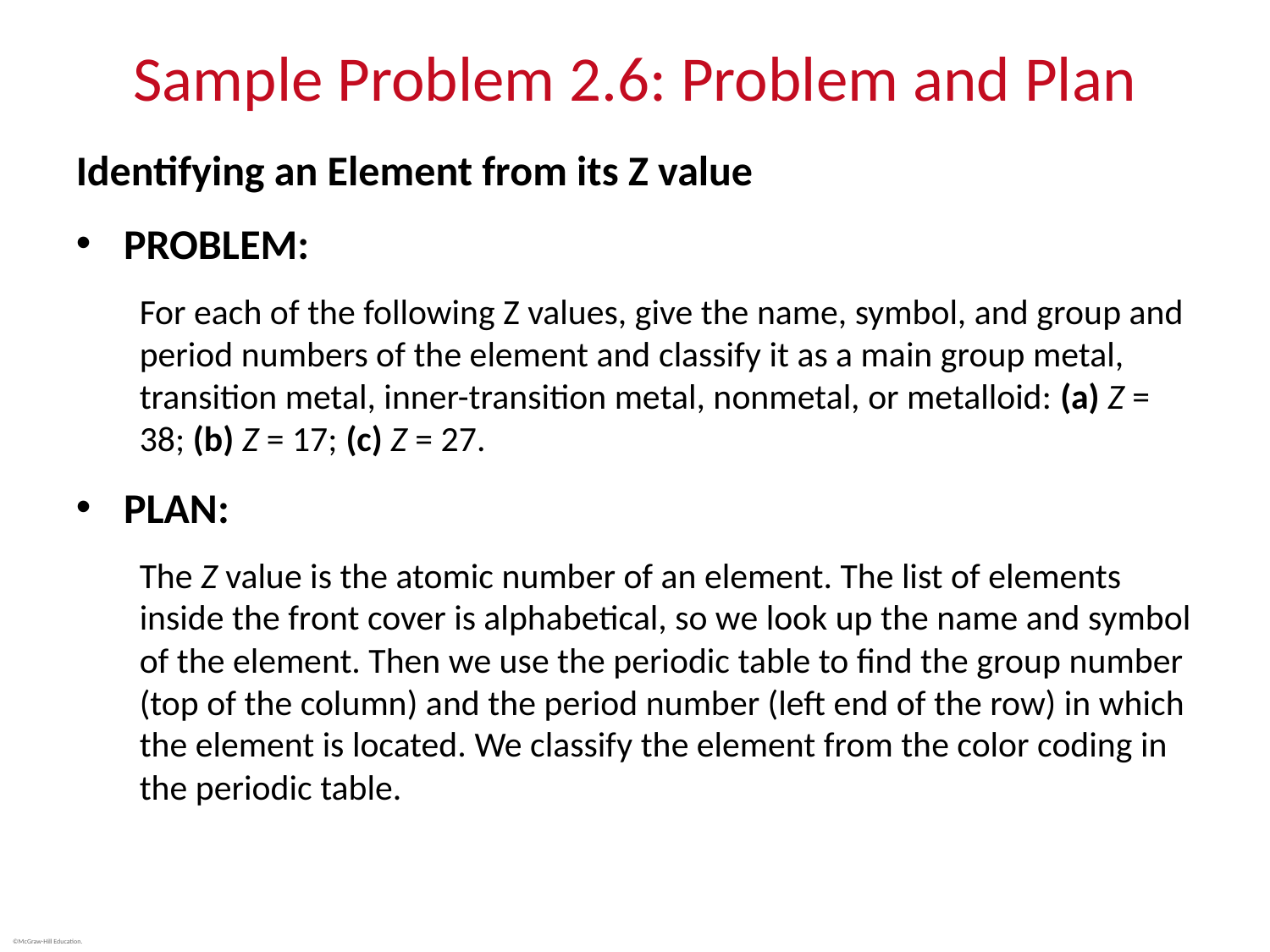

# Sample Problem 2.6: Problem and Plan
Identifying an Element from its Z value
PROBLEM:
For each of the following Z values, give the name, symbol, and group and period numbers of the element and classify it as a main group metal, transition metal, inner-transition metal, nonmetal, or metalloid: (a) Z = 38; (b) Z = 17; (c) Z = 27.
PLAN:
The Z value is the atomic number of an element. The list of elements inside the front cover is alphabetical, so we look up the name and symbol of the element. Then we use the periodic table to find the group number (top of the column) and the period number (left end of the row) in which the element is located. We classify the element from the color coding in the periodic table.